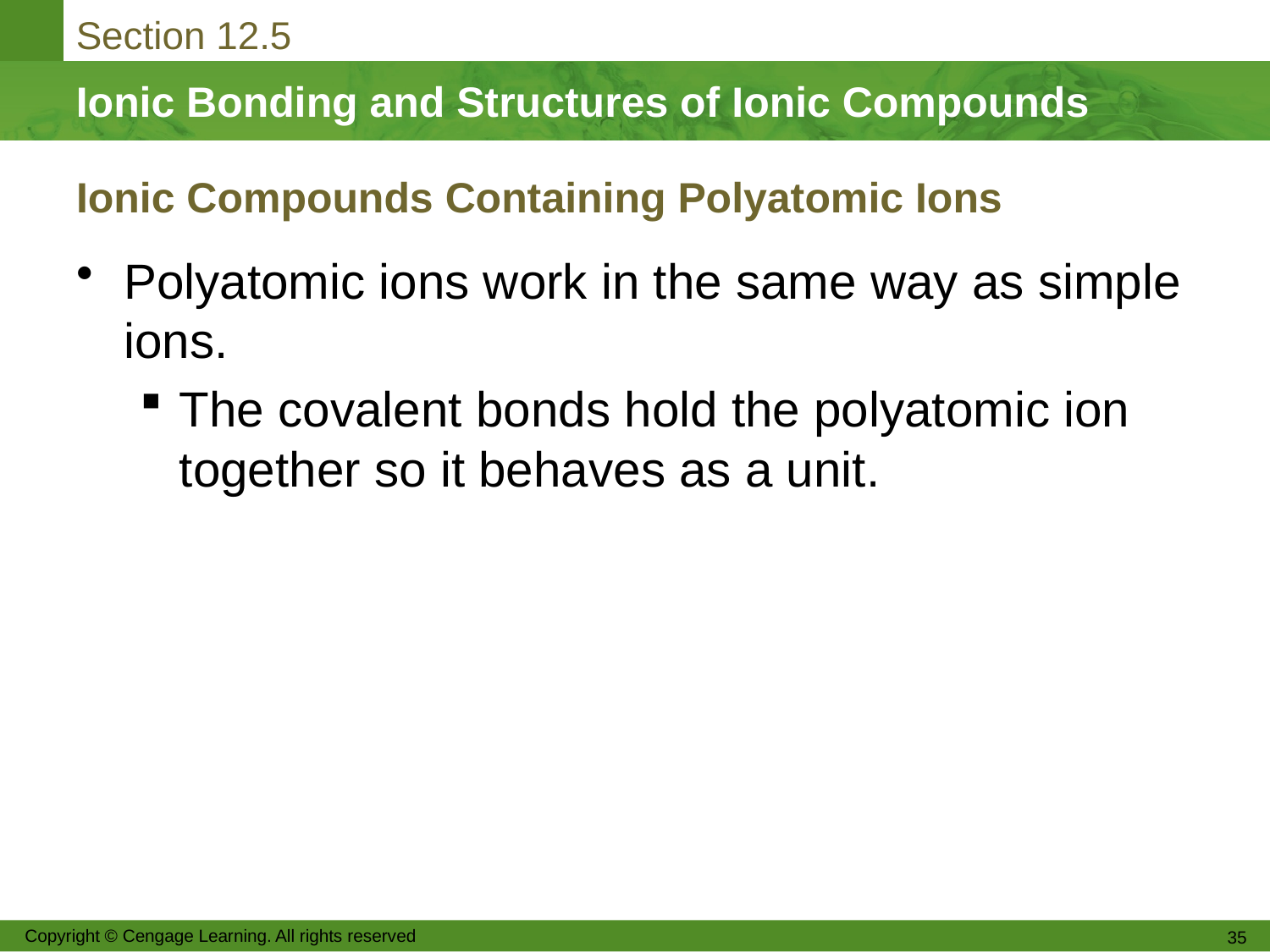

# Ionic Compounds Containing Polyatomic Ions
Polyatomic ions work in the same way as simple ions.
The covalent bonds hold the polyatomic ion together so it behaves as a unit.

Copyright © Cengage Learning. All rights reserved
35